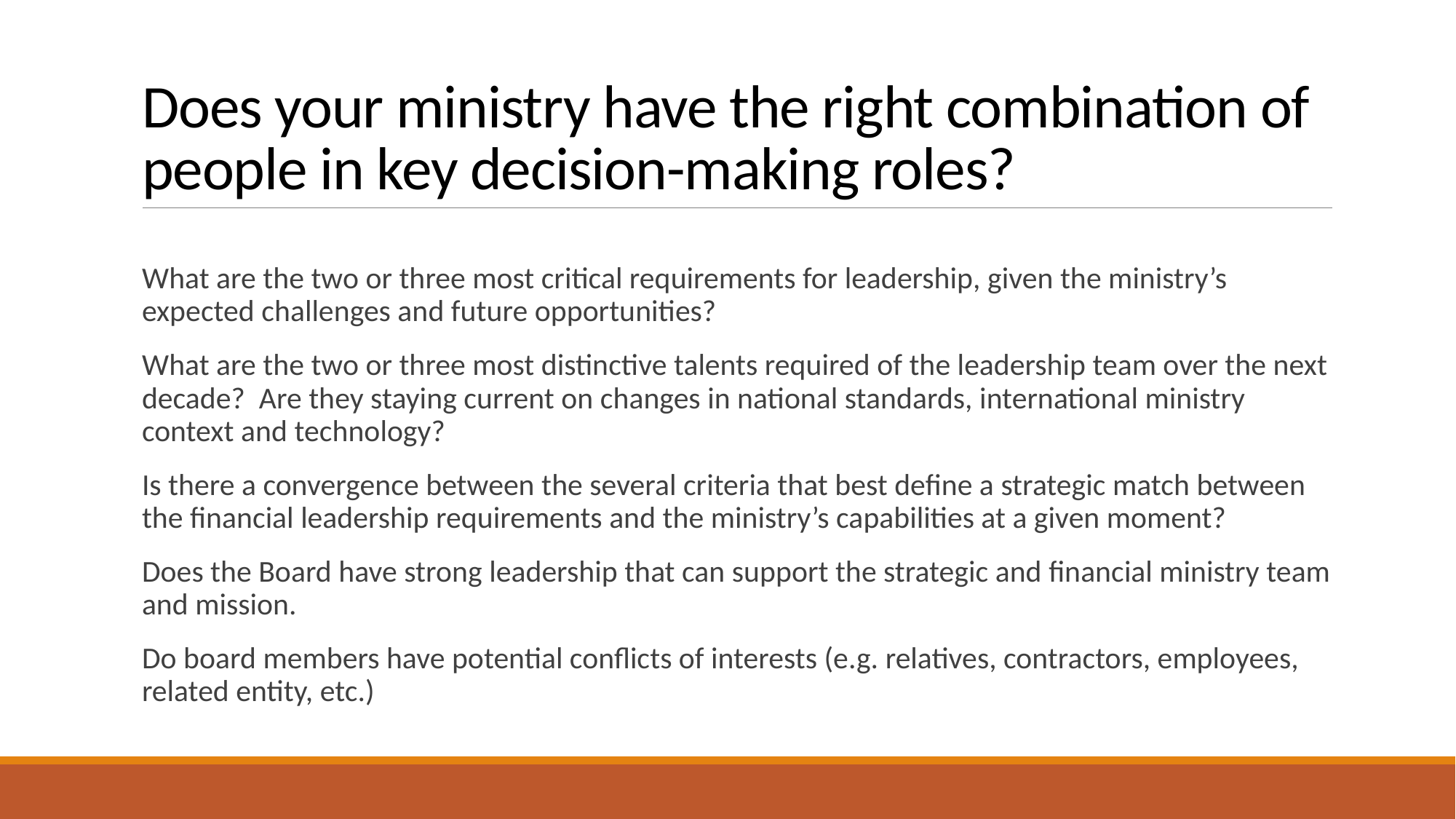

# Does your ministry have the right combination of people in key decision-making roles?
What are the two or three most critical requirements for leadership, given the ministry’s expected challenges and future opportunities?
What are the two or three most distinctive talents required of the leadership team over the next decade?  Are they staying current on changes in national standards, international ministry context and technology?
Is there a convergence between the several criteria that best define a strategic match between the financial leadership requirements and the ministry’s capabilities at a given moment?
Does the Board have strong leadership that can support the strategic and financial ministry team and mission.
Do board members have potential conflicts of interests (e.g. relatives, contractors, employees, related entity, etc.)